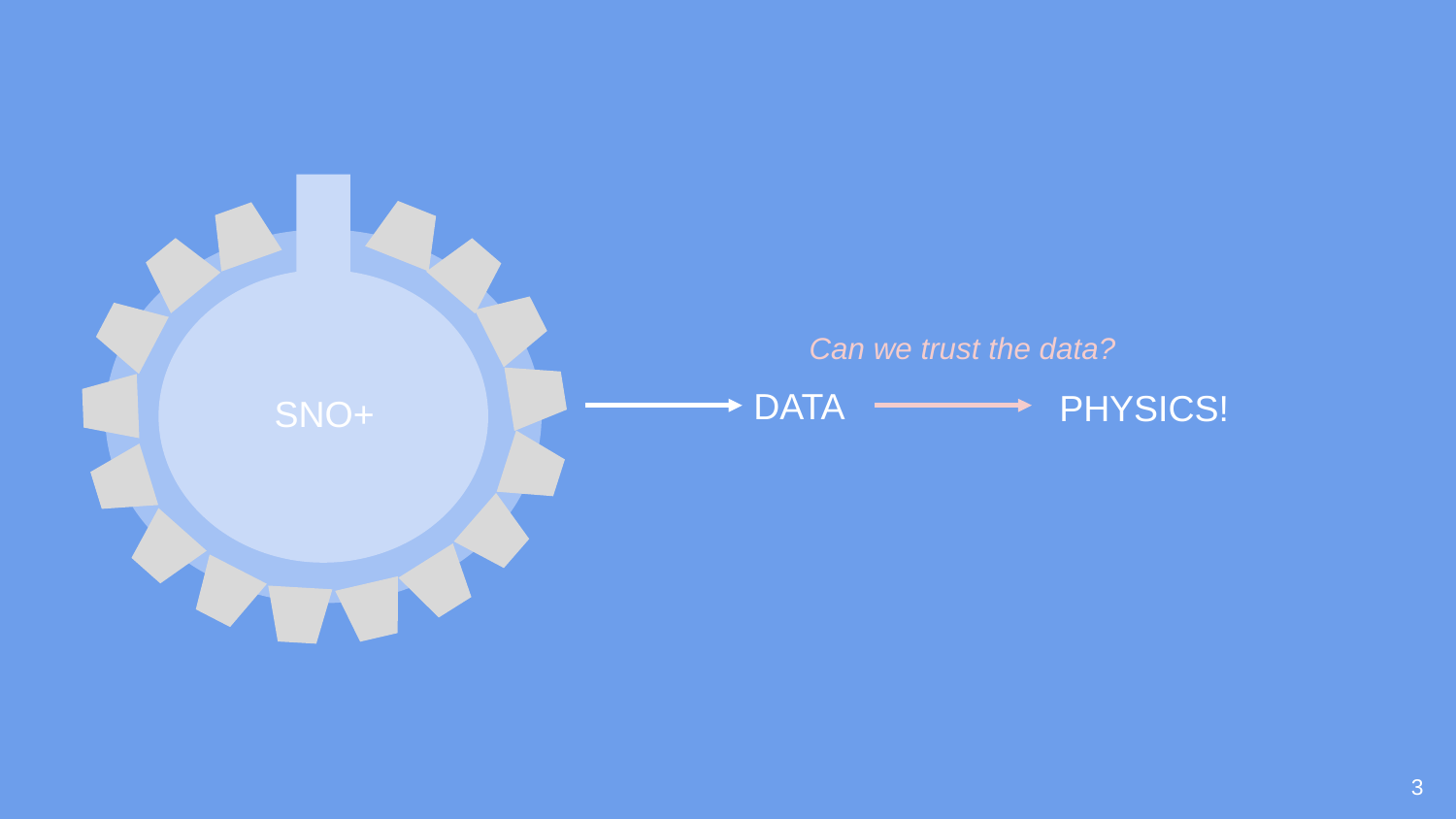

Can we trust the data?

DATA
PHYSICS!
SNO+

3